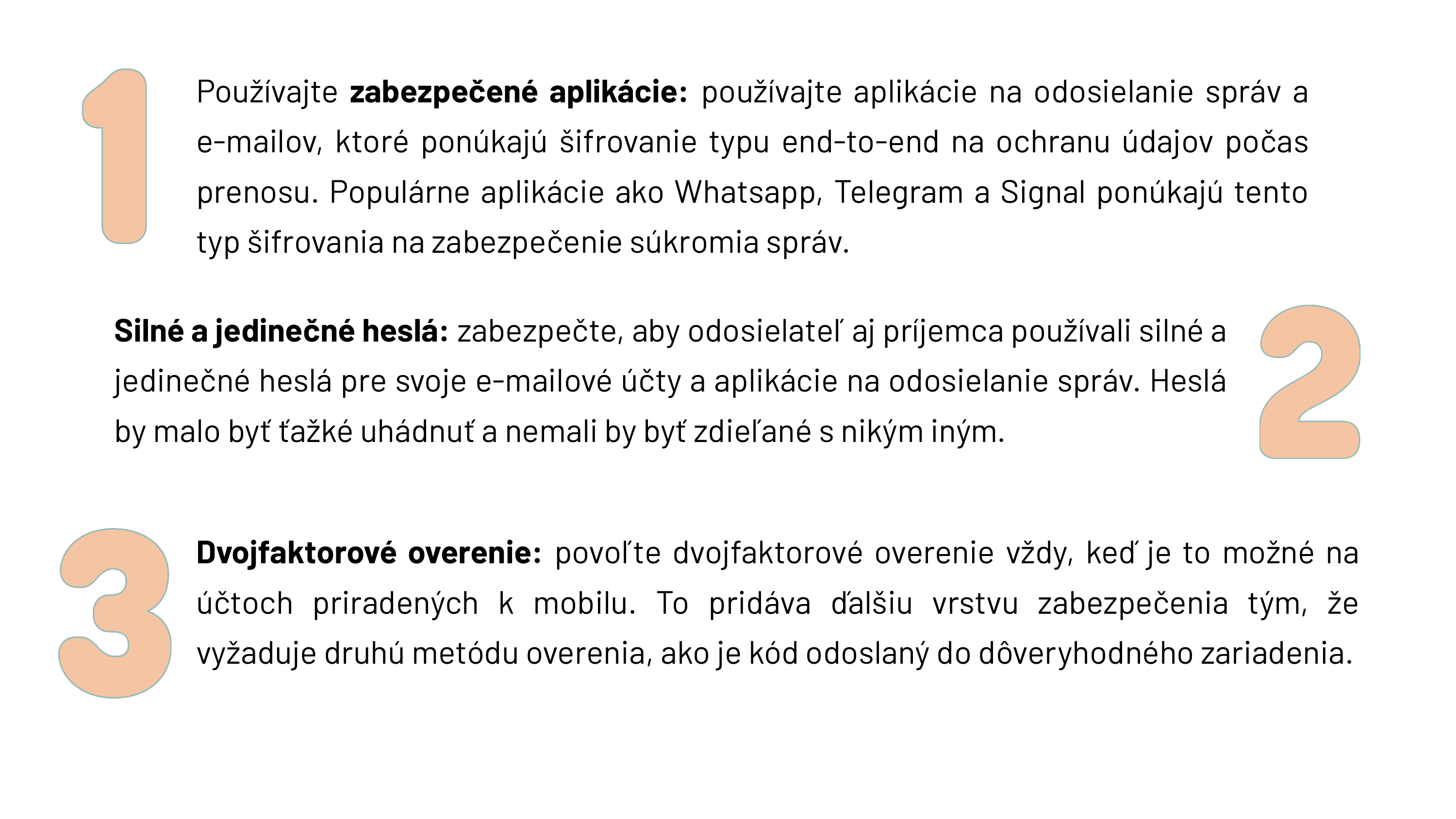

Používajte zabezpečené aplikácie: používajte aplikácie na odosielanie správ a e-mailov, ktoré ponúkajú šifrovanie typu end-to-end na ochranu údajov počas prenosu. Populárne aplikácie ako Whatsapp, Telegram a Signal ponúkajú tento typ šifrovania na zabezpečenie súkromia správ.

Silné a jedinečné heslá: zabezpečte, aby odosielateľ aj príjemca používali silné a jedinečné heslá pre svoje e-mailové účty a aplikácie na odosielanie správ. Heslá by malo byť ťažké uhádnuť a nemali by byť zdieľané s nikým iným.

Dvojfaktorové overenie: povoľte dvojfaktorové overenie vždy, keď je to možné na účtoch priradených k mobilu. To pridáva ďalšiu vrstvu zabezpečenia tým, že vyžaduje druhú metódu overenia, ako je kód odoslaný do dôveryhodného zariadenia.